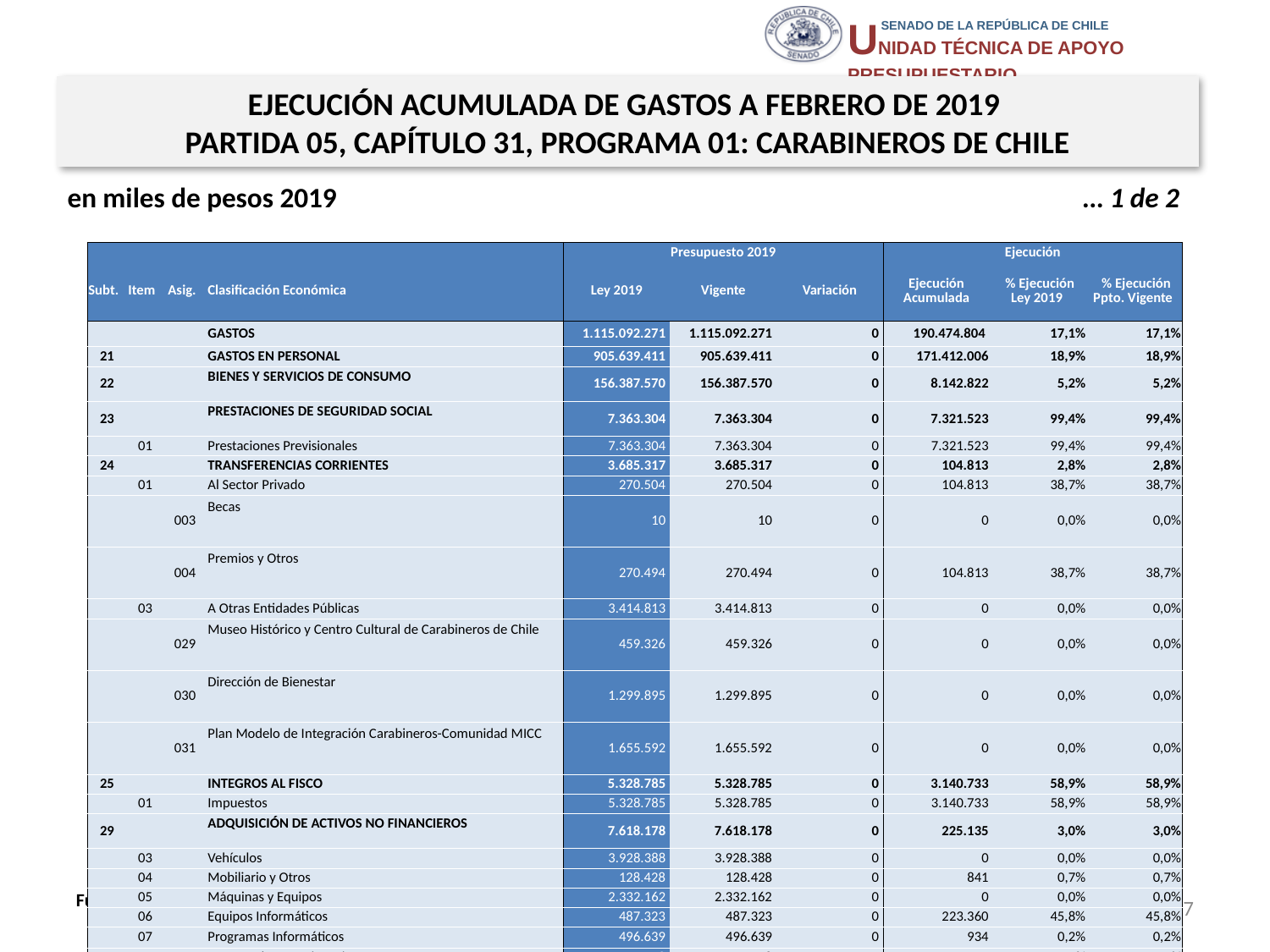

EJECUCIÓN ACUMULADA DE GASTOS A FEBRERO DE 2019
PARTIDA 05, CAPÍTULO 31, PROGRAMA 01: CARABINEROS DE CHILE
en miles de pesos 2019					                    … 1 de 2
|  |  |  |  | Presupuesto 2019 |  |  | Ejecución |  |  |
| --- | --- | --- | --- | --- | --- | --- | --- | --- | --- |
| Subt. | Item | Asig. | Clasificación Económica | Ley 2019 | Vigente | Variación | Ejecución Acumulada | % Ejecución Ley 2019 | % Ejecución Ppto. Vigente |
|  |  |  | GASTOS | 1.115.092.271 | 1.115.092.271 | 0 | 190.474.804 | 17,1% | 17,1% |
| 21 |  |  | GASTOS EN PERSONAL | 905.639.411 | 905.639.411 | 0 | 171.412.006 | 18,9% | 18,9% |
| 22 |  |  | BIENES Y SERVICIOS DE CONSUMO | 156.387.570 | 156.387.570 | 0 | 8.142.822 | 5,2% | 5,2% |
| 23 |  |  | PRESTACIONES DE SEGURIDAD SOCIAL | 7.363.304 | 7.363.304 | 0 | 7.321.523 | 99,4% | 99,4% |
|  | 01 |  | Prestaciones Previsionales | 7.363.304 | 7.363.304 | 0 | 7.321.523 | 99,4% | 99,4% |
| 24 |  |  | TRANSFERENCIAS CORRIENTES | 3.685.317 | 3.685.317 | 0 | 104.813 | 2,8% | 2,8% |
|  | 01 |  | Al Sector Privado | 270.504 | 270.504 | 0 | 104.813 | 38,7% | 38,7% |
|  |  | 003 | Becas | 10 | 10 | 0 | 0 | 0,0% | 0,0% |
|  |  | 004 | Premios y Otros | 270.494 | 270.494 | 0 | 104.813 | 38,7% | 38,7% |
|  | 03 |  | A Otras Entidades Públicas | 3.414.813 | 3.414.813 | 0 | 0 | 0,0% | 0,0% |
|  |  | 029 | Museo Histórico y Centro Cultural de Carabineros de Chile | 459.326 | 459.326 | 0 | 0 | 0,0% | 0,0% |
|  |  | 030 | Dirección de Bienestar | 1.299.895 | 1.299.895 | 0 | 0 | 0,0% | 0,0% |
|  |  | 031 | Plan Modelo de Integración Carabineros-Comunidad MICC | 1.655.592 | 1.655.592 | 0 | 0 | 0,0% | 0,0% |
| 25 |  |  | INTEGROS AL FISCO | 5.328.785 | 5.328.785 | 0 | 3.140.733 | 58,9% | 58,9% |
|  | 01 |  | Impuestos | 5.328.785 | 5.328.785 | 0 | 3.140.733 | 58,9% | 58,9% |
| 29 |  |  | ADQUISICIÓN DE ACTIVOS NO FINANCIEROS | 7.618.178 | 7.618.178 | 0 | 225.135 | 3,0% | 3,0% |
|  | 03 |  | Vehículos | 3.928.388 | 3.928.388 | 0 | 0 | 0,0% | 0,0% |
|  | 04 |  | Mobiliario y Otros | 128.428 | 128.428 | 0 | 841 | 0,7% | 0,7% |
|  | 05 |  | Máquinas y Equipos | 2.332.162 | 2.332.162 | 0 | 0 | 0,0% | 0,0% |
|  | 06 |  | Equipos Informáticos | 487.323 | 487.323 | 0 | 223.360 | 45,8% | 45,8% |
|  | 07 |  | Programas Informáticos | 496.639 | 496.639 | 0 | 934 | 0,2% | 0,2% |
|  | 99 |  | Otros Activos no Financieros | 245.238 | 245.238 | 0 | 0 | 0,0% | 0,0% |
27